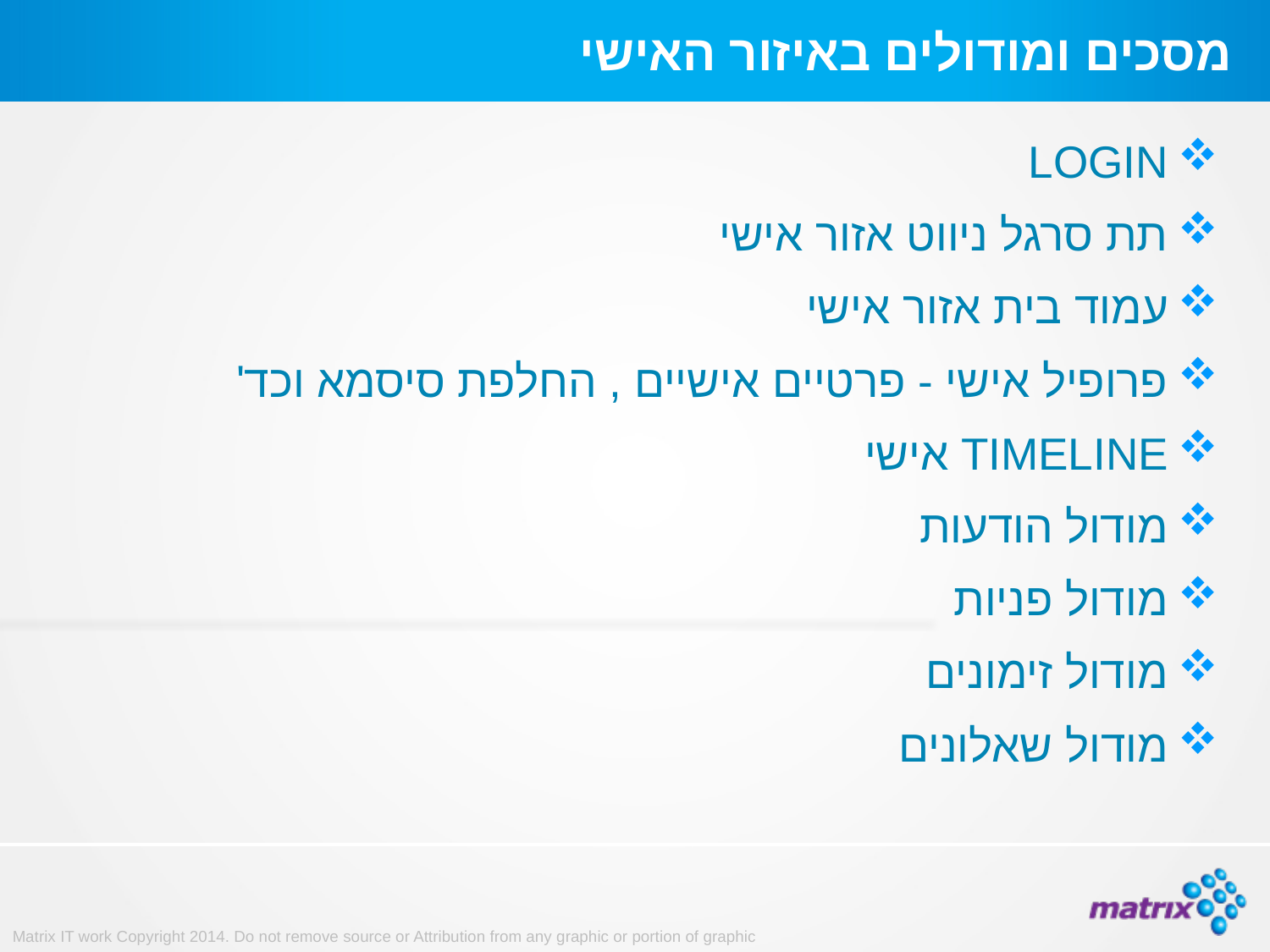

# מסכים ומודולים באיזור האישי
LOGIN
תת סרגל ניווט אזור אישי
עמוד בית אזור אישי
פרופיל אישי - פרטיים אישיים , החלפת סיסמא וכד'
TIMELINE אישי
מודול הודעות
מודול פניות
מודול זימונים
מודול שאלונים